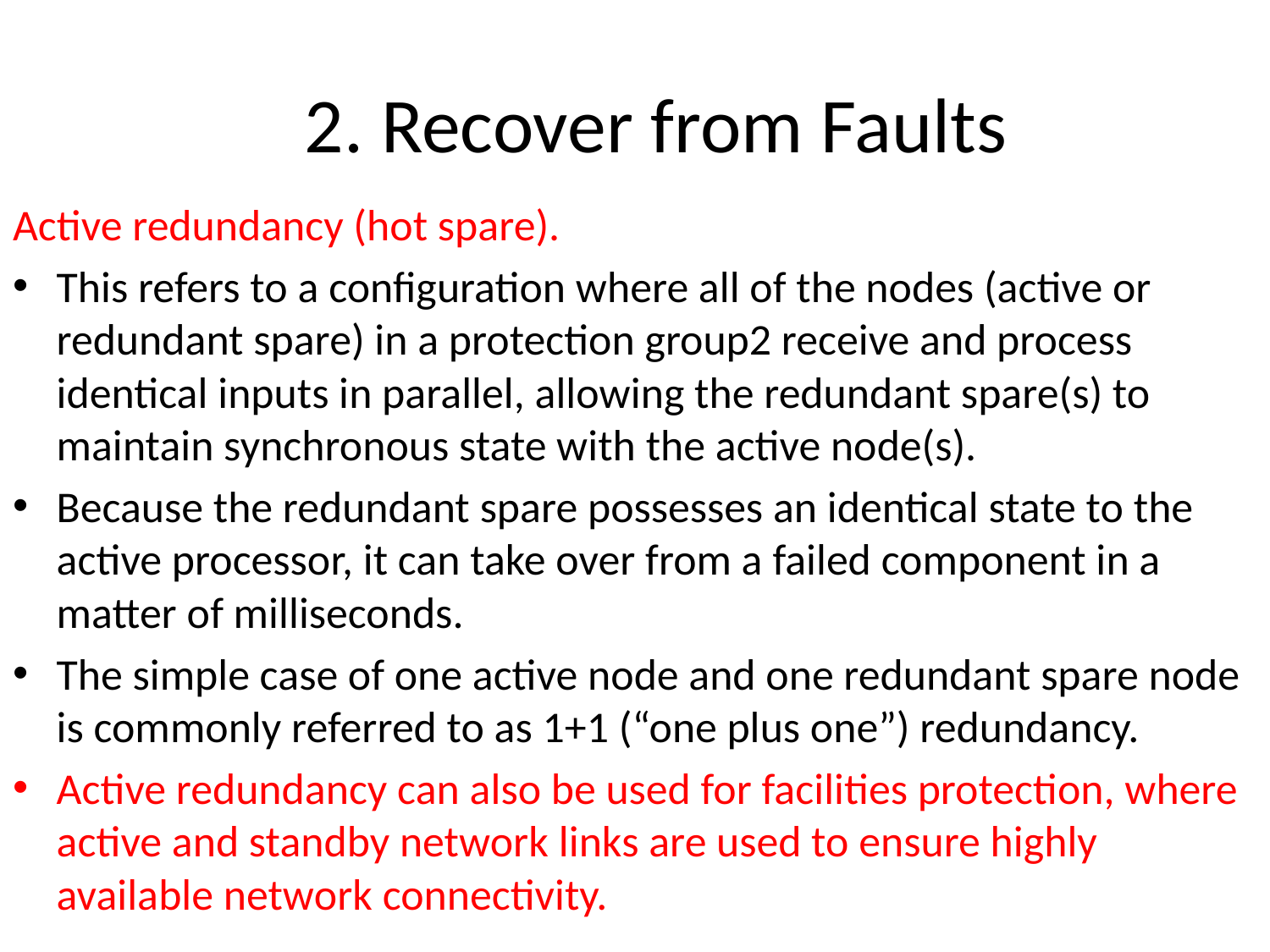

2. Recover from Faults
Active redundancy (hot spare).
This refers to a configuration where all of the nodes (active or redundant spare) in a protection group2 receive and process identical inputs in parallel, allowing the redundant spare(s) to maintain synchronous state with the active node(s).
Because the redundant spare possesses an identical state to the active processor, it can take over from a failed component in a matter of milliseconds.
The simple case of one active node and one redundant spare node is commonly referred to as 1+1 (“one plus one”) redundancy.
Active redundancy can also be used for facilities protection, where active and standby network links are used to ensure highly available network connectivity.